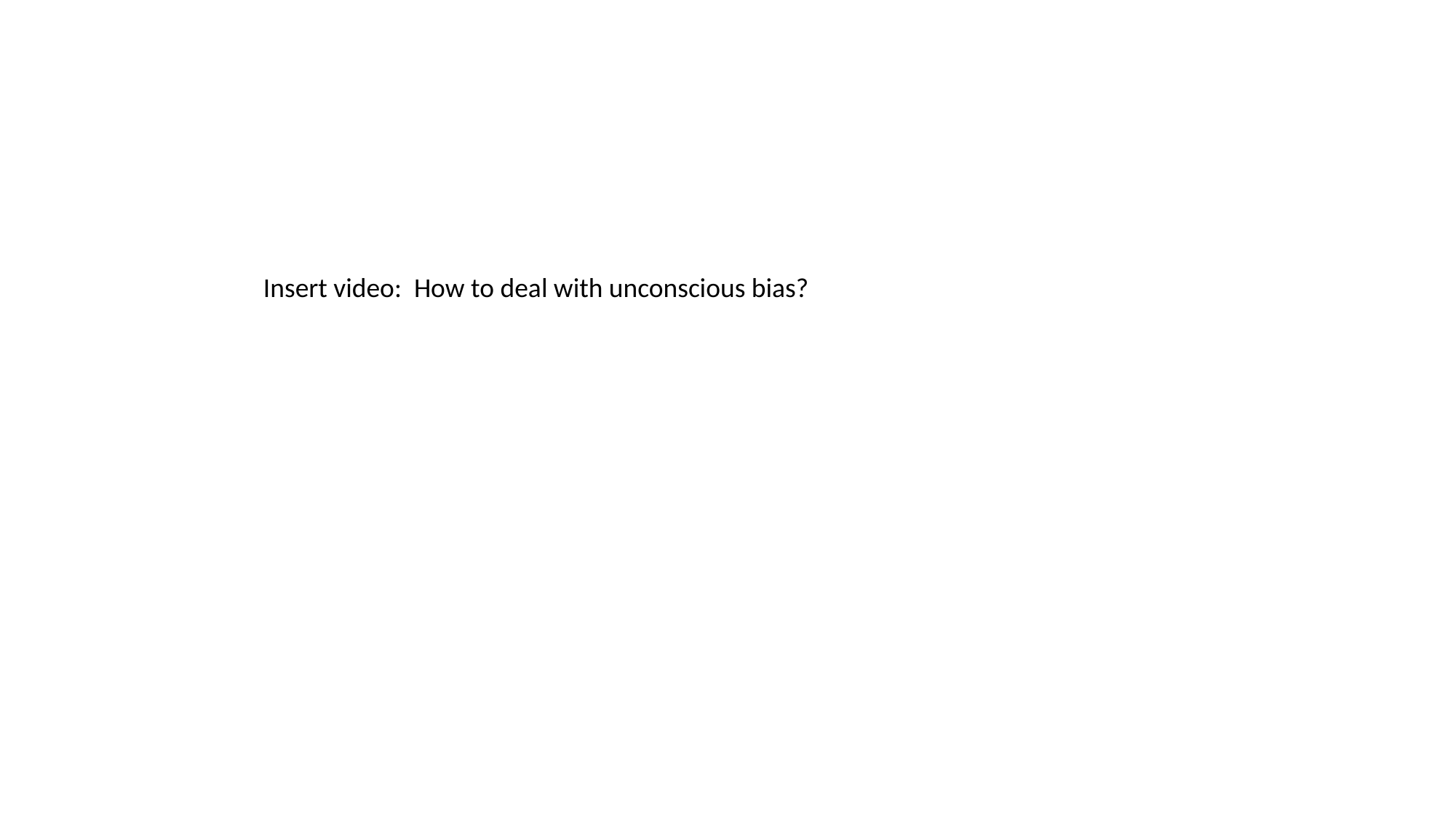

Insert video:  How to deal with unconscious bias?